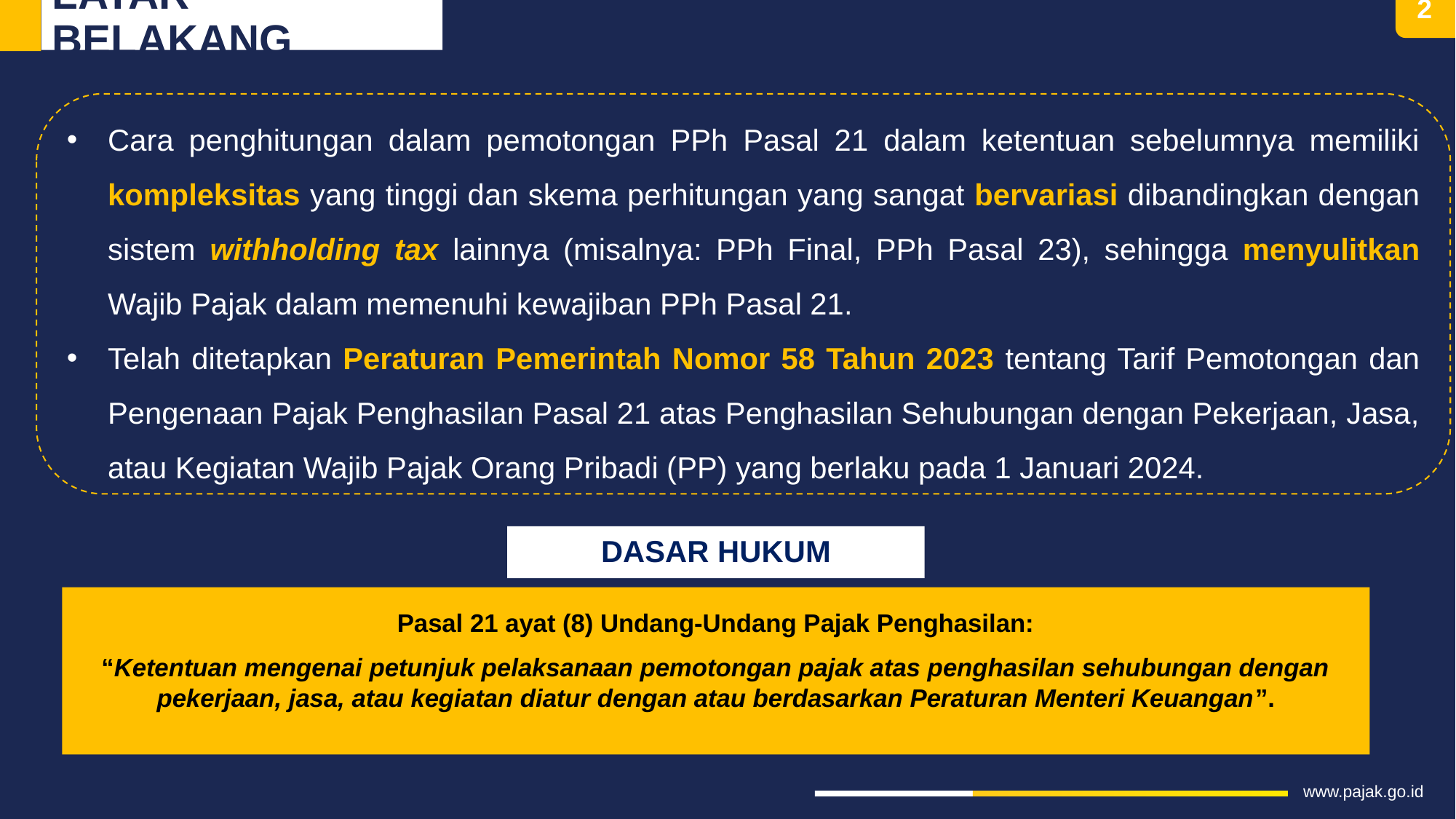

LATAR BELAKANG

2
Cara penghitungan dalam pemotongan PPh Pasal 21 dalam ketentuan sebelumnya memiliki kompleksitas yang tinggi dan skema perhitungan yang sangat bervariasi dibandingkan dengan sistem withholding tax lainnya (misalnya: PPh Final, PPh Pasal 23), sehingga menyulitkan Wajib Pajak dalam memenuhi kewajiban PPh Pasal 21.
Telah ditetapkan Peraturan Pemerintah Nomor 58 Tahun 2023 tentang Tarif Pemotongan dan Pengenaan Pajak Penghasilan Pasal 21 atas Penghasilan Sehubungan dengan Pekerjaan, Jasa, atau Kegiatan Wajib Pajak Orang Pribadi (PP) yang berlaku pada 1 Januari 2024.

DASAR HUKUM

Pasal 21 ayat (8) Undang-Undang Pajak Penghasilan:
“Ketentuan mengenai petunjuk pelaksanaan pemotongan pajak atas penghasilan sehubungan dengan pekerjaan, jasa, atau kegiatan diatur dengan atau berdasarkan Peraturan Menteri Keuangan”.
www.pajak.go.id